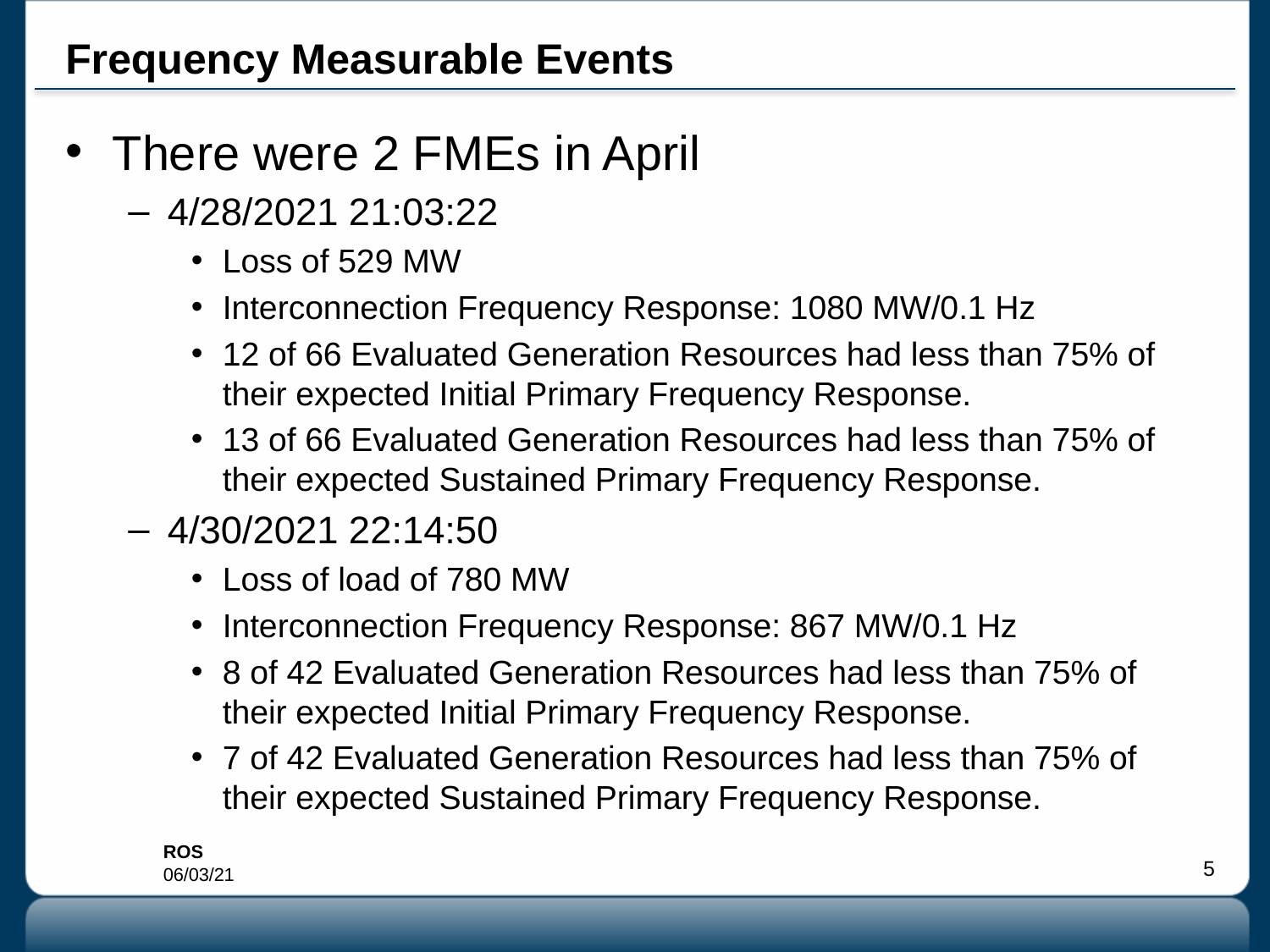

# Frequency Measurable Events
There were 2 FMEs in April
4/28/2021 21:03:22
Loss of 529 MW
Interconnection Frequency Response: 1080 MW/0.1 Hz
12 of 66 Evaluated Generation Resources had less than 75% of their expected Initial Primary Frequency Response.
13 of 66 Evaluated Generation Resources had less than 75% of their expected Sustained Primary Frequency Response.
4/30/2021 22:14:50
Loss of load of 780 MW
Interconnection Frequency Response: 867 MW/0.1 Hz
8 of 42 Evaluated Generation Resources had less than 75% of their expected Initial Primary Frequency Response.
7 of 42 Evaluated Generation Resources had less than 75% of their expected Sustained Primary Frequency Response.